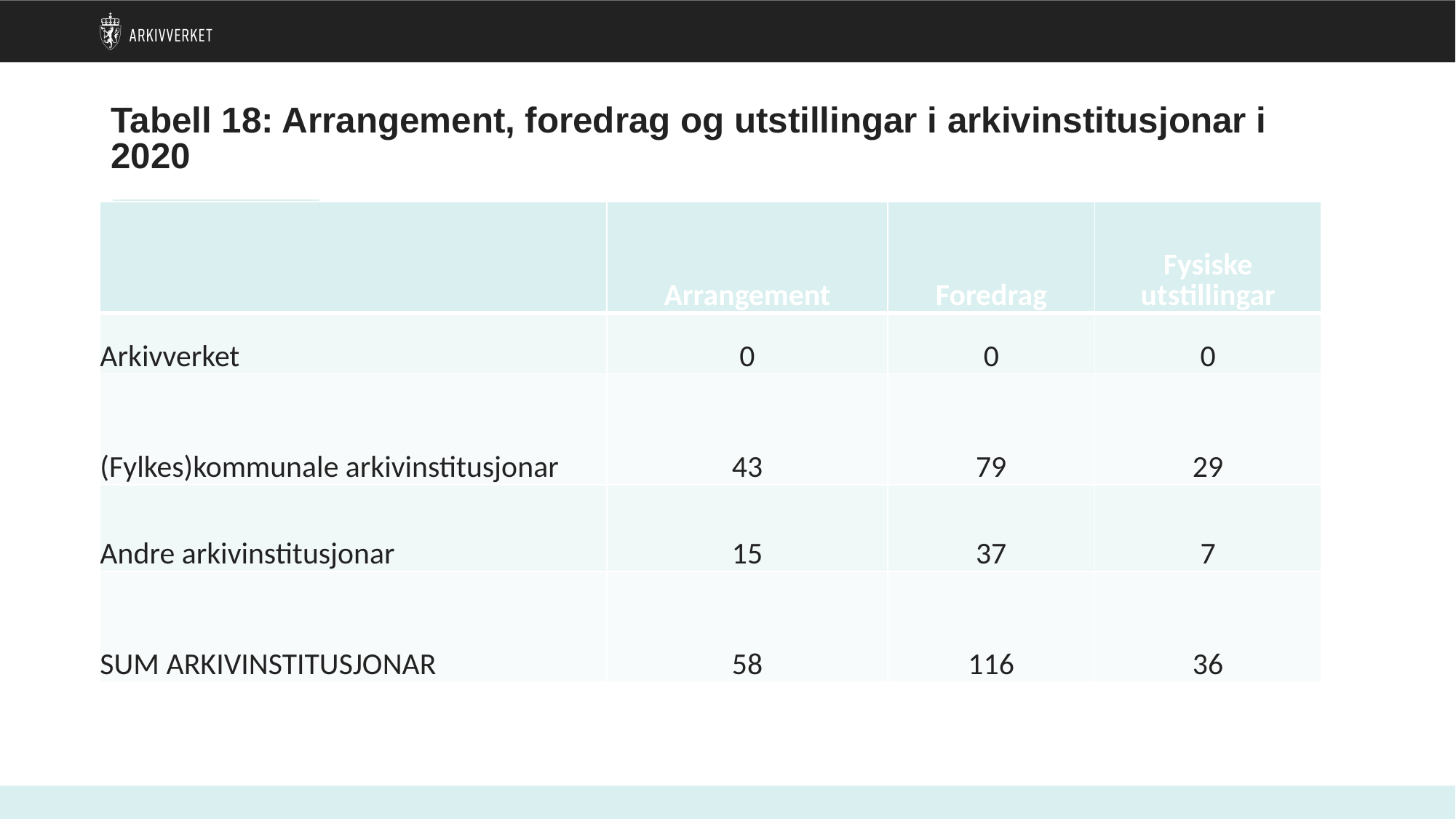

# Tabell 18: Arrangement, foredrag og utstillingar i arkivinstitusjonar i 2020
|  | Arrangement | Foredrag | Fysiske utstillingar |
| --- | --- | --- | --- |
| Arkivverket | 0 | 0 | 0 |
| (Fylkes)kommunale arkivinstitusjonar | 43 | 79 | 29 |
| Andre arkivinstitusjonar | 15 | 37 | 7 |
| SUM ARKIVINSTITUSJONAR | 58 | 116 | 36 |